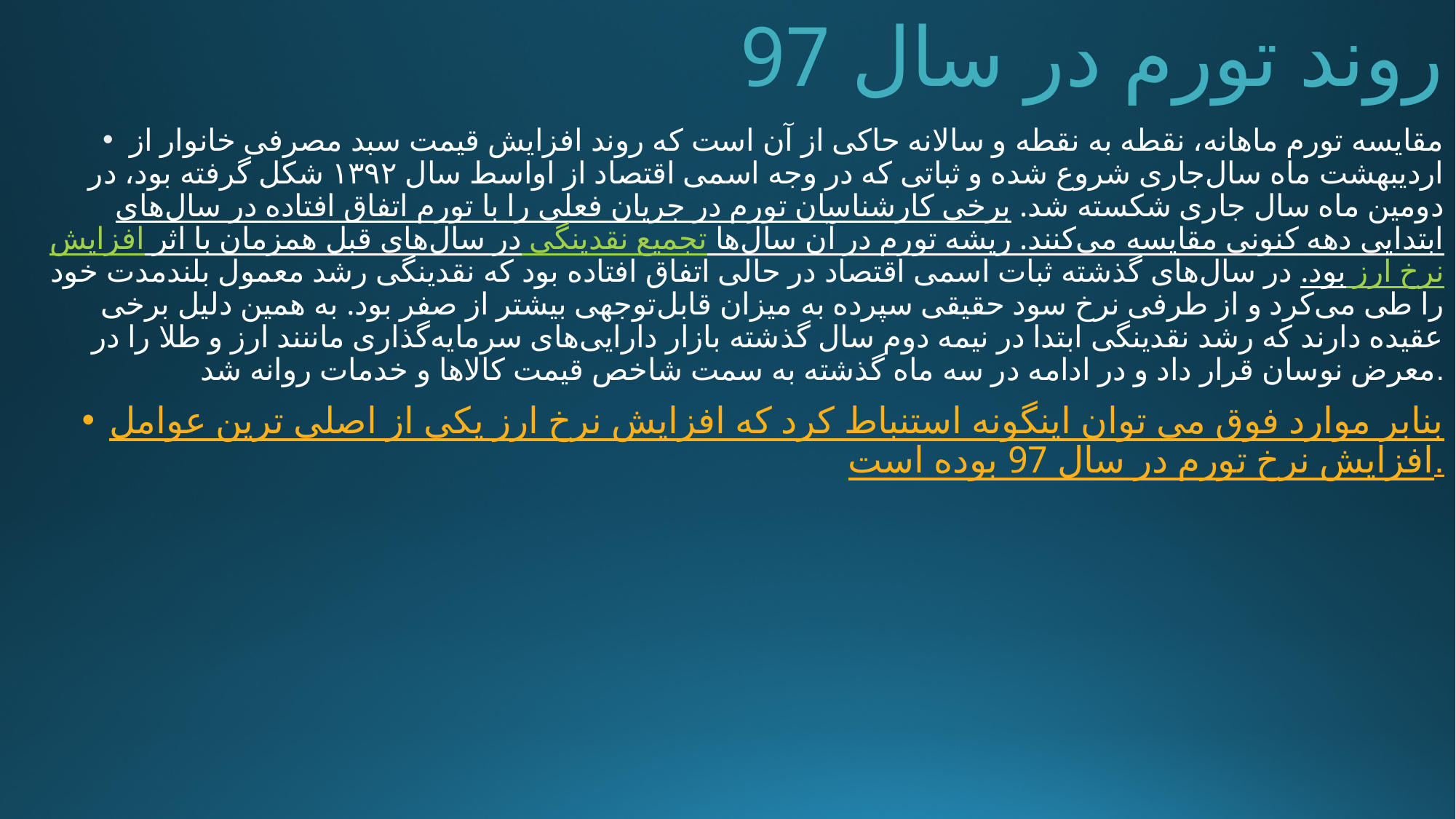

# روند تورم در سال 97
مقایسه تورم ماهانه، نقطه به نقطه و سالانه حاکی از آن است که روند افزایش قیمت سبد مصرفی خانوار از اردیبهشت ماه سال‌جاری شروع شده و ثباتی که در وجه اسمی اقتصاد از اواسط سال ۱۳۹۲ شکل گرفته بود، در دومین ماه سال جاری شکسته شد. برخی کارشناسان تورم در جریان فعلی را با تورم اتفاق افتاده در سال‌های ابتدایی دهه کنونی مقایسه می‌کنند. ریشه تورم در آن سال‌ها تجمیع نقدینگی در سال‌های قبل همزمان با اثر افزایش نرخ ارز بود. در سال‌های گذشته ثبات اسمی اقتصاد در حالی اتفاق افتاده بود که نقدینگی رشد معمول بلندمدت خود را طی می‌کرد و از طرفی نرخ سود حقیقی سپرده به میزان قابل‌توجهی بیشتر از صفر بود. به همین دلیل برخی عقیده دارند که رشد نقدینگی ابتدا در نیمه دوم سال گذشته بازار دارایی‌های سرمایه‌گذاری ماننند ارز و طلا را در معرض نوسان قرار داد و در ادامه در سه ماه گذشته به سمت شاخص قیمت کالا‌ها و خدمات روانه شد.
بنابر موارد فوق می توان اینگونه استنباط کرد که افزایش نرخ ارز یکی از اصلی ترین عوامل افزایش نرخ تورم در سال 97 بوده است.